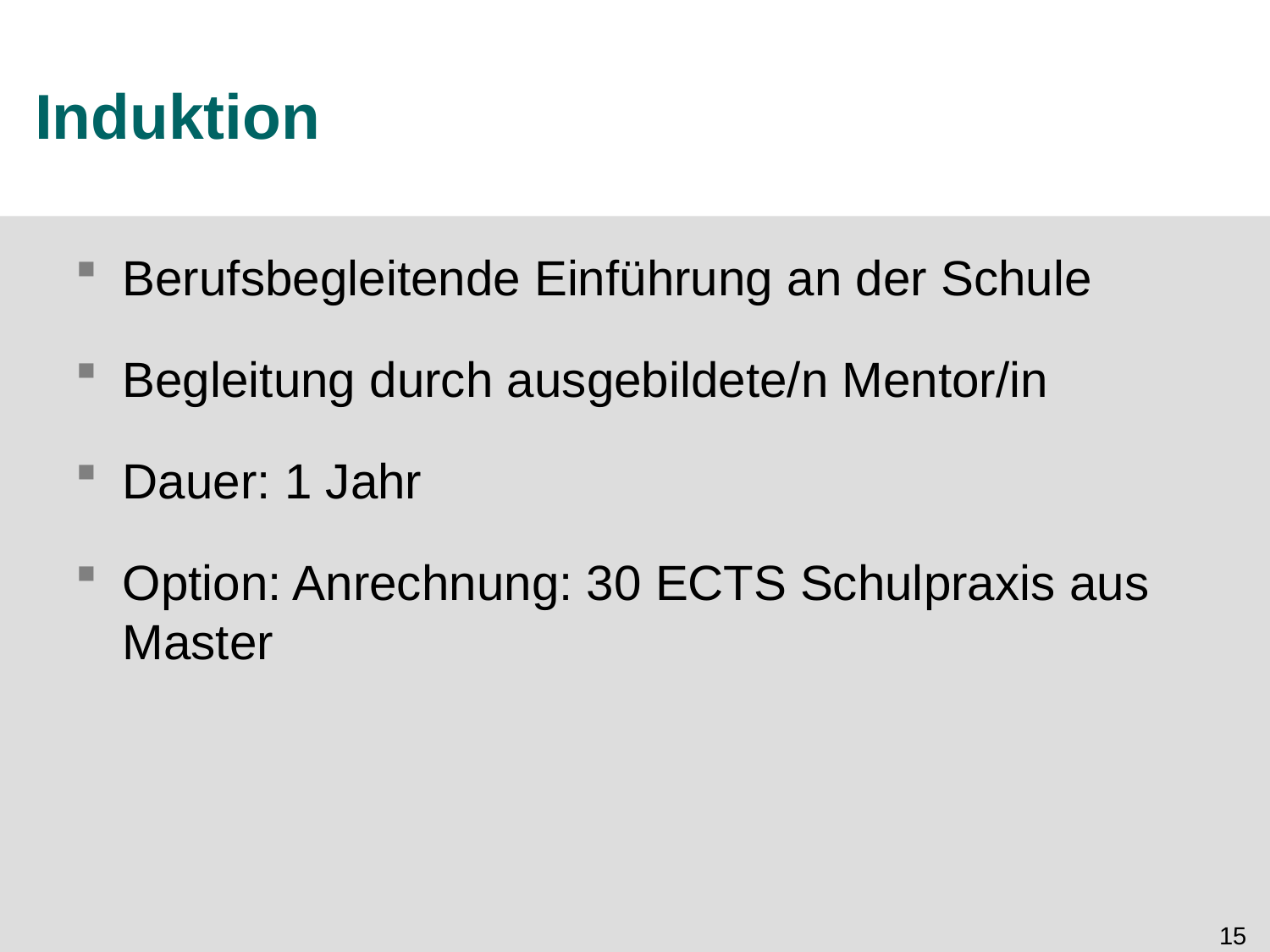

# Induktion
Berufsbegleitende Einführung an der Schule
Begleitung durch ausgebildete/n Mentor/in
Dauer: 1 Jahr
Option: Anrechnung: 30 ECTS Schulpraxis aus Master
15